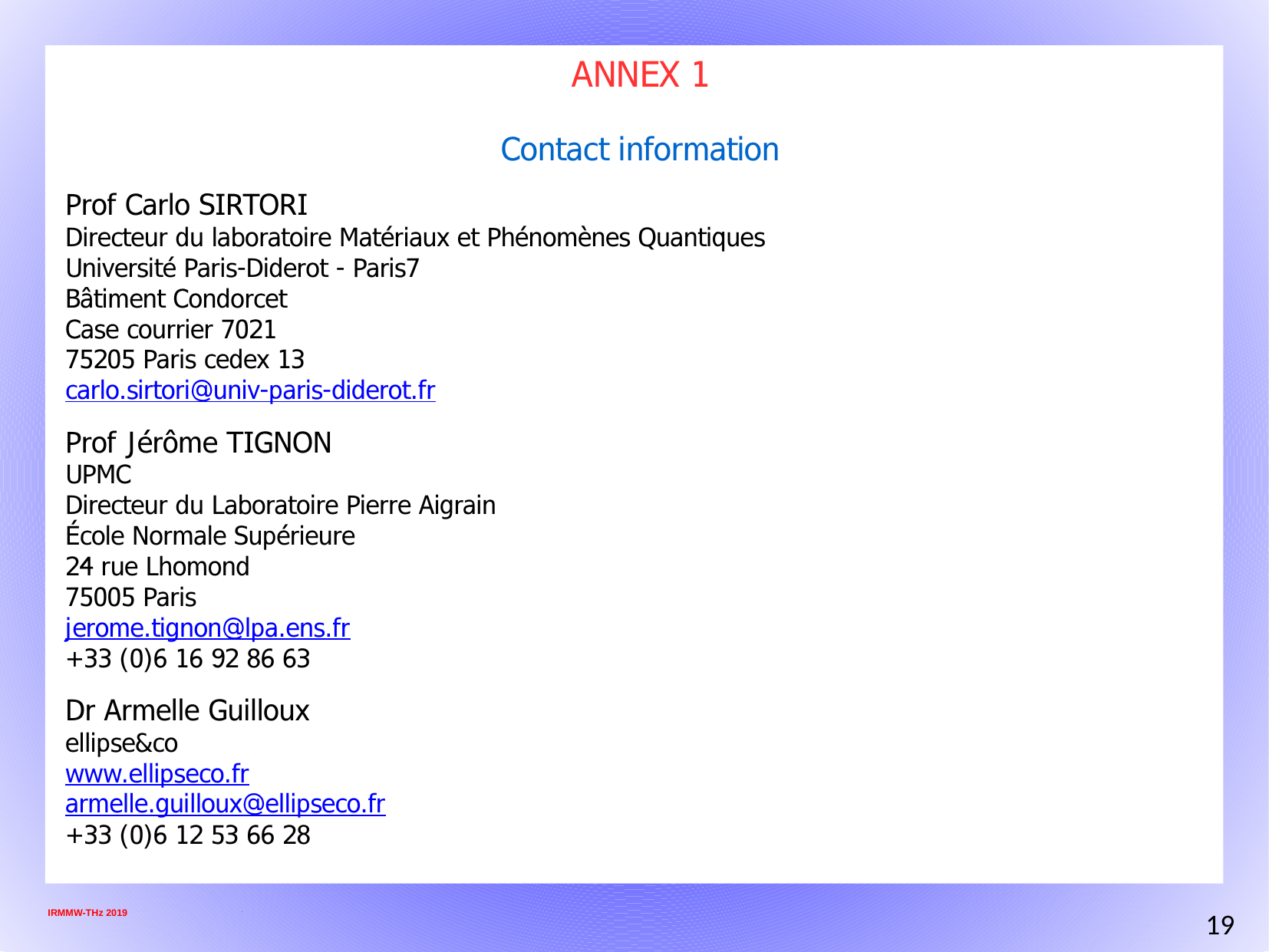

ANNEX 1

Contact information

Prof Carlo SIRTORI
Directeur du laboratoire Matériaux et Phénomènes Quantiques
Université Paris-Diderot - Paris7
Bâtiment Condorcet
Case courrier 7021
75205 Paris cedex 13
carlo.sirtori@univ-paris-diderot.fr

Prof Jérôme TIGNON
UPMC
Directeur du Laboratoire Pierre Aigrain
École Normale Supérieure
24 rue Lhomond
75005 Paris
jerome.tignon@lpa.ens.fr
+33 (0)6 16 92 86 63

Dr Armelle Guilloux
ellipse&co
www.ellipseco.fr
armelle.guilloux@ellipseco.fr
+33 (0)6 12 53 66 28
 IRMMW-THz 2019